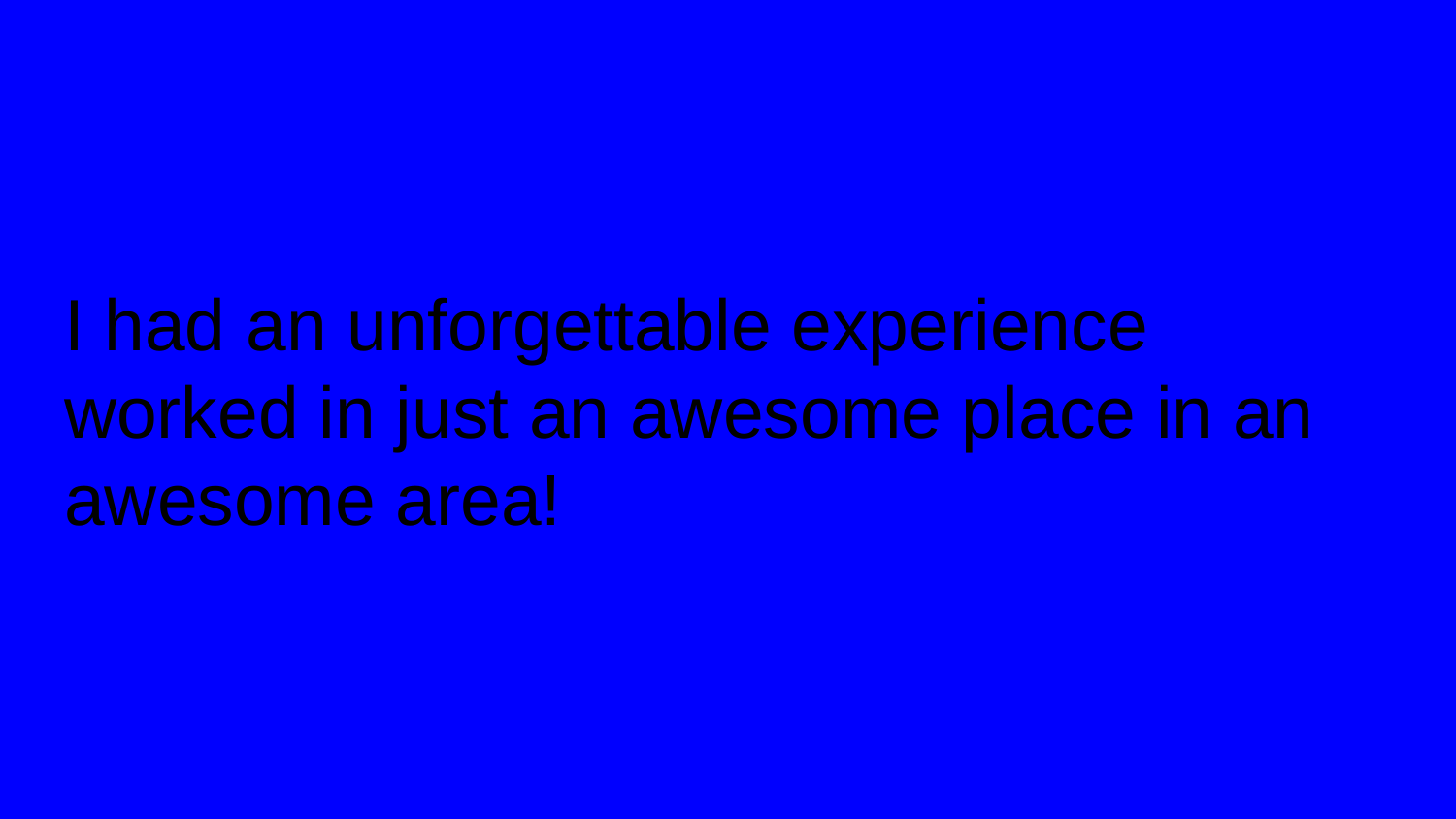

# I had an unforgettable experience worked in just an awesome place in an awesome area!